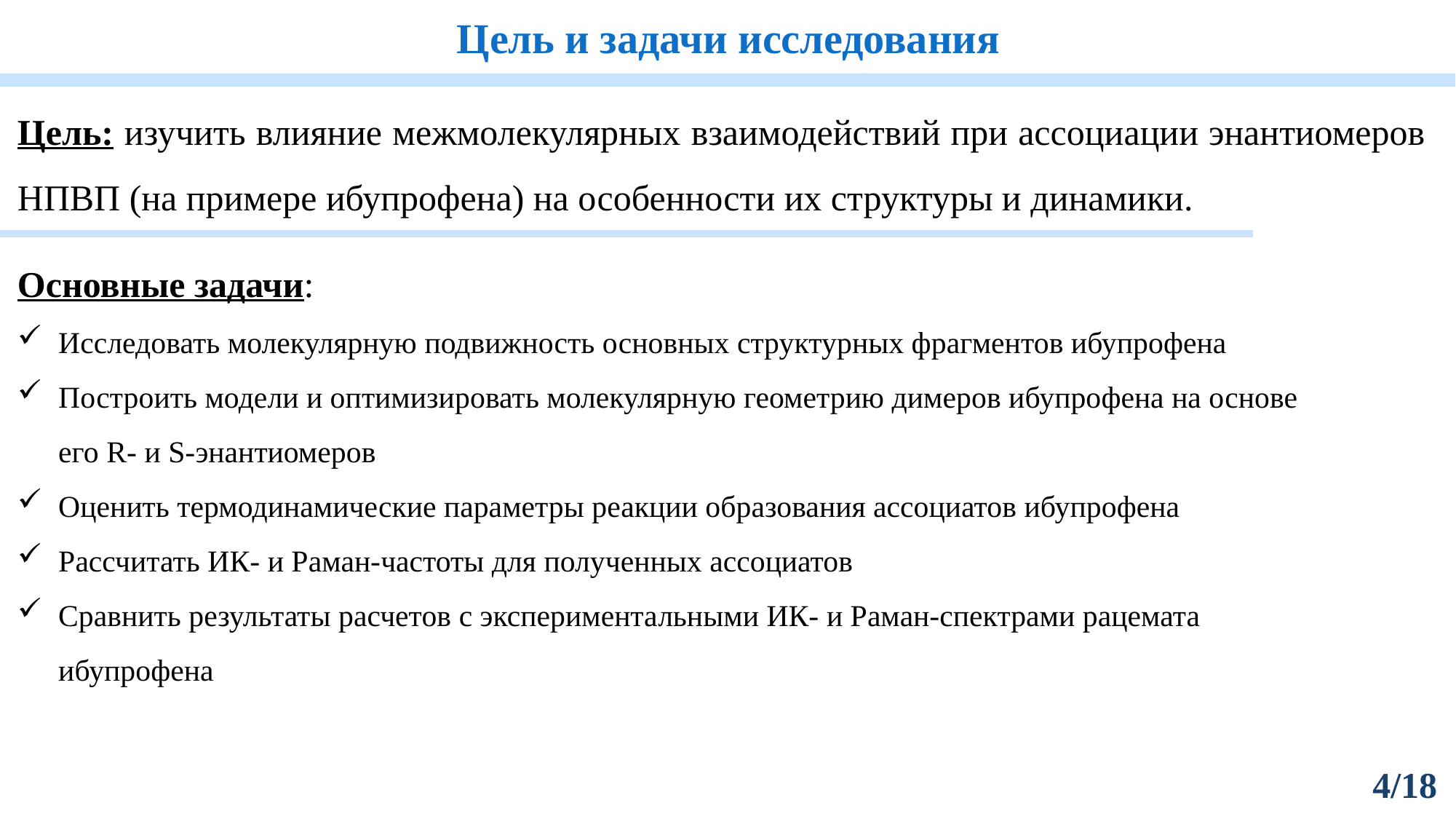

Цель и задачи исследования

Цель: изучить влияние межмолекулярных взаимодействий при ассоциации энантиомеров НПВП (на примере ибупрофена) на особенности их структуры и динамики.

Основные задачи:
Исследовать молекулярную подвижность основных структурных фрагментов ибупрофена
Построить модели и оптимизировать молекулярную геометрию димеров ибупрофена на основе его R- и S-энантиомеров
Оценить термодинамические параметры реакции образования ассоциатов ибупрофена
Рассчитать ИК- и Раман-частоты для полученных ассоциатов
Сравнить результаты расчетов с экспериментальными ИК- и Раман-спектрами рацемата ибупрофена
4/18